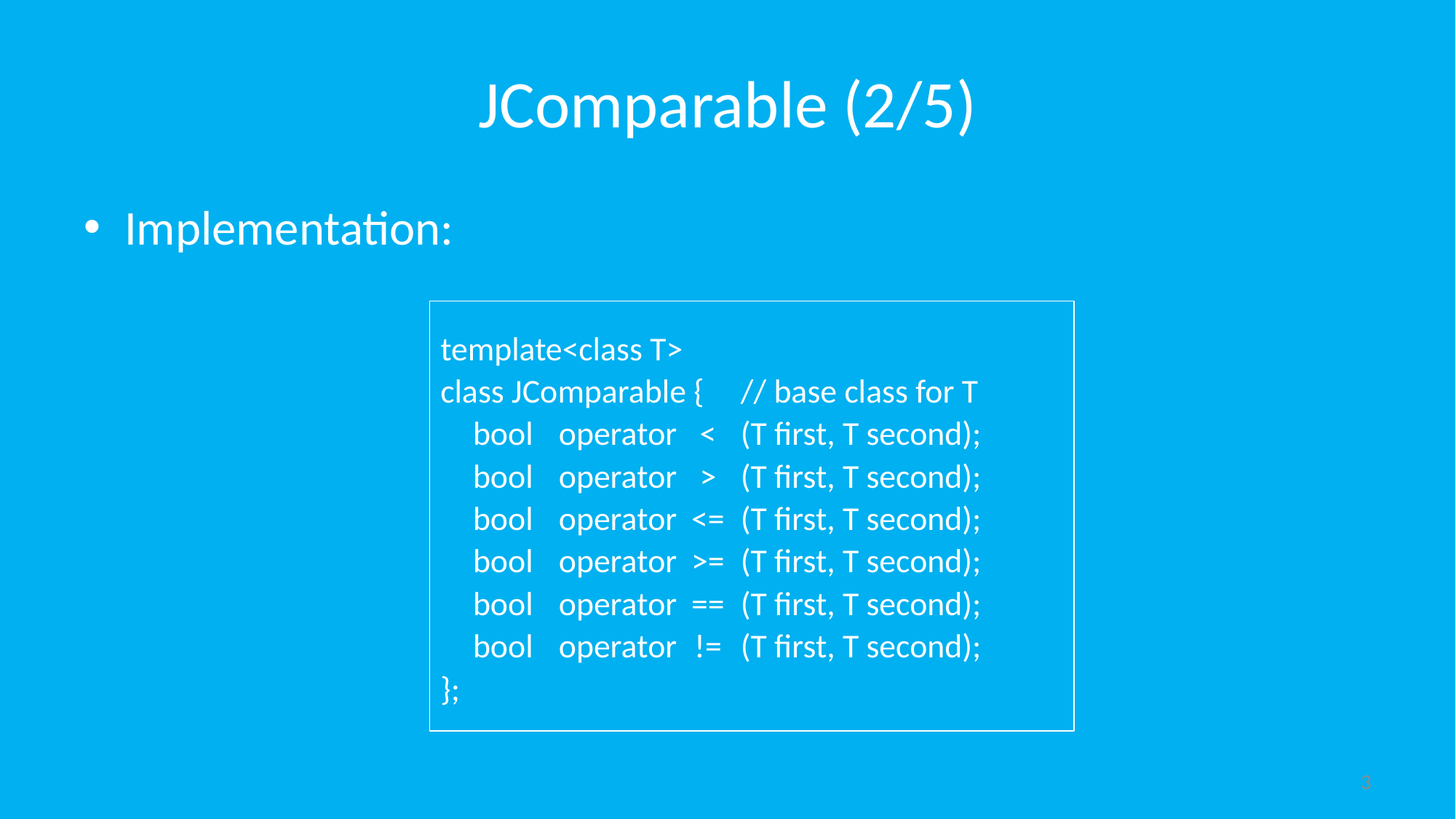

# JComparable (2/5)
Implementation:
template<class T>
class JComparable {		// base class for T
	bool 	operator	<	(T first, T second);
	bool 	operator	>	(T first, T second);
	bool 	operator	<=	(T first, T second);
	bool 	operator	>=	(T first, T second);
	bool 	operator	==	(T first, T second);
	bool 	operator	!=	(T first, T second);
};
3